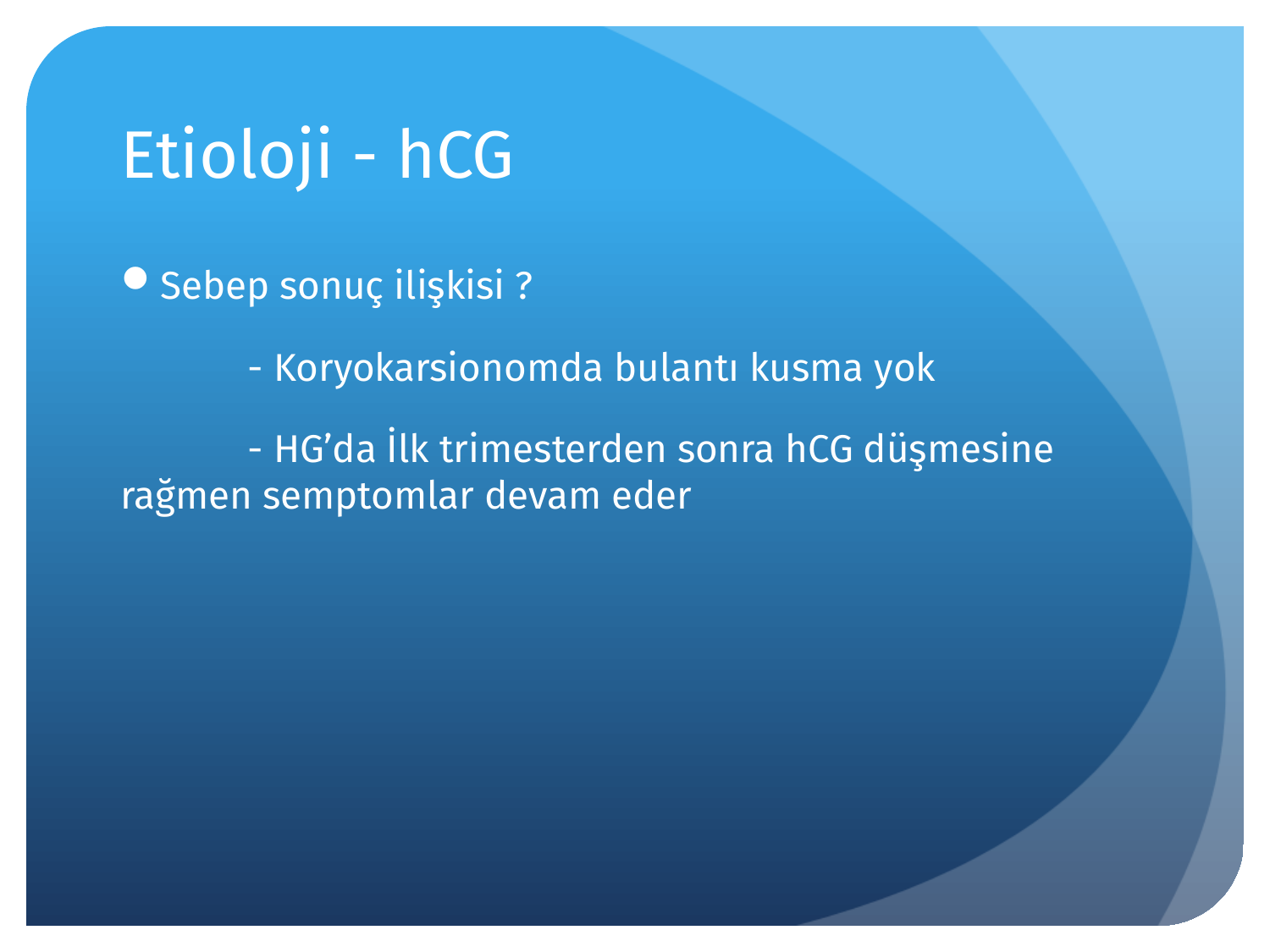

# Etioloji - hCG
Sebep sonuç ilişkisi ?
	- Koryokarsionomda bulantı kusma yok
	- HG’da İlk trimesterden sonra hCG düşmesine rağmen semptomlar devam eder